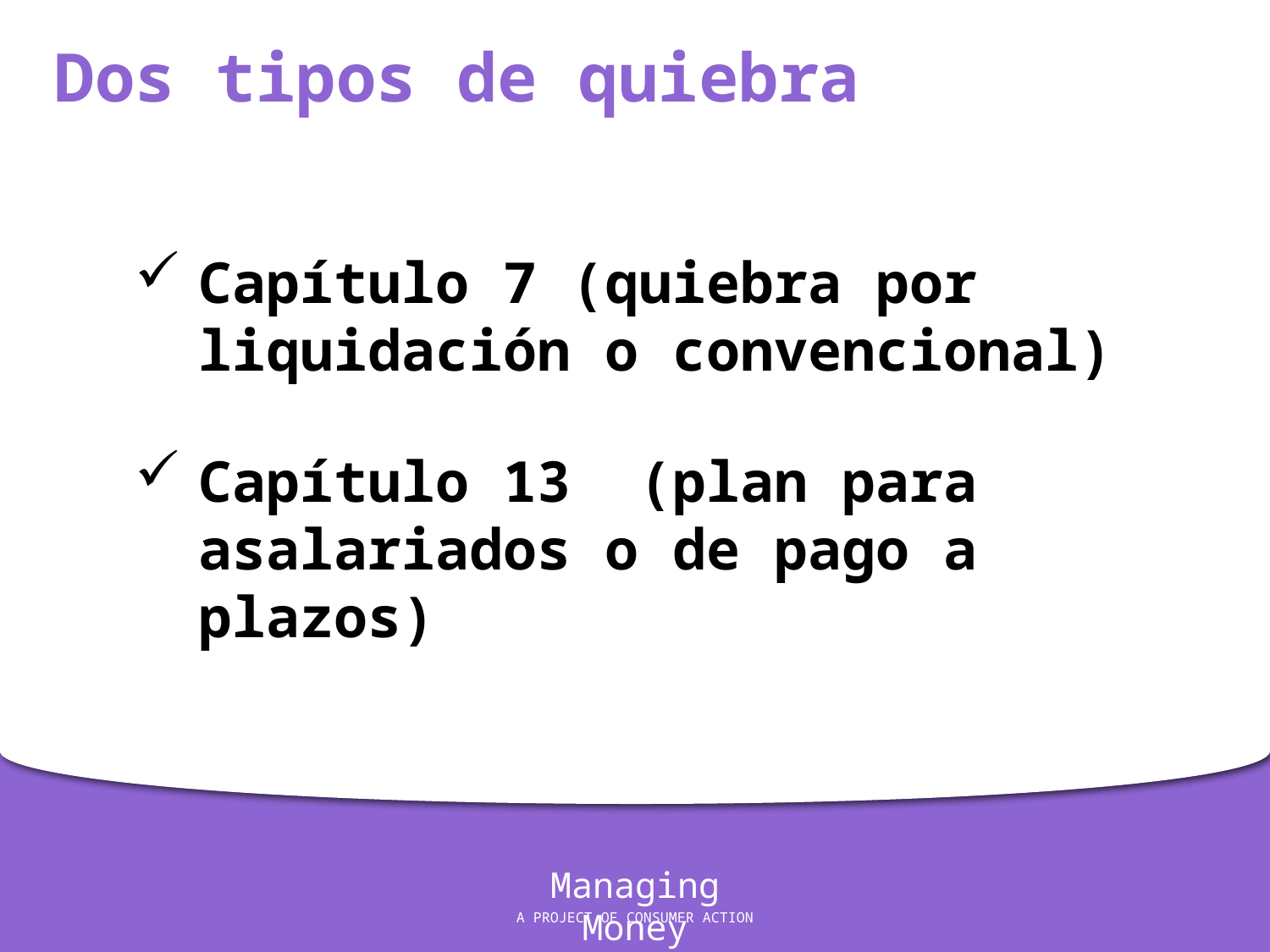

Dos tipos de quiebra
Capítulo 7 (quiebra por liquidación o convencional)
Capítulo 13  (plan para asalariados o de pago a plazos)

Managing Money
A PROJECT OF CONSUMER ACTION